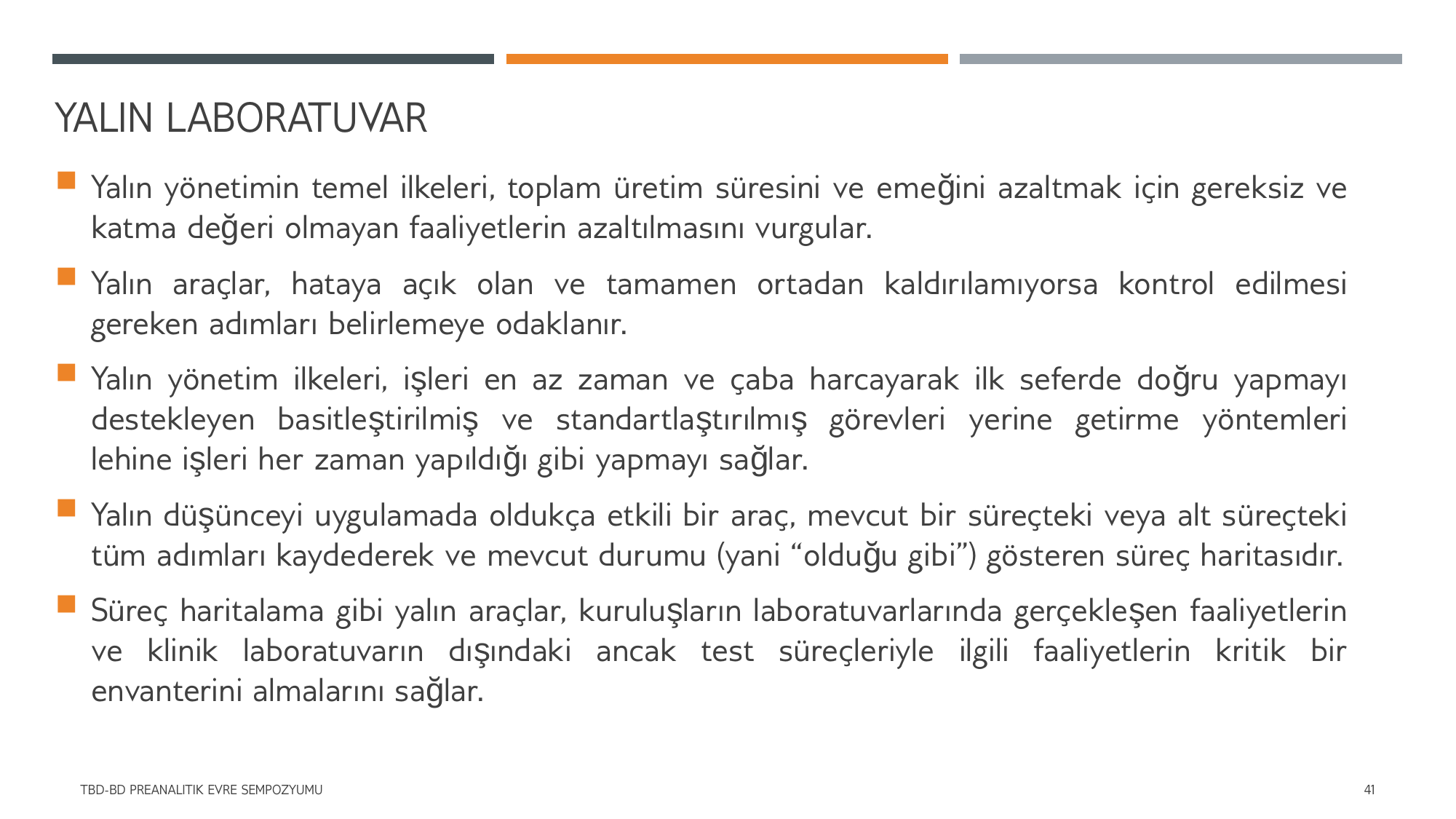

# Yalın Laboratuvar
Yalın yönetimin temel ilkeleri, toplam üretim süresini ve emeğini azaltmak için gereksiz ve katma değeri olmayan faaliyetlerin azaltılmasını vurgular.
Yalın araçlar, hataya açık olan ve tamamen ortadan kaldırılamıyorsa kontrol edilmesi gereken adımları belirlemeye odaklanır.
Yalın yönetim ilkeleri, işleri en az zaman ve çaba harcayarak ilk seferde doğru yapmayı destekleyen basitleştirilmiş ve standartlaştırılmış görevleri yerine getirme yöntemleri lehine işleri her zaman yapıldığı gibi yapmayı sağlar.
Yalın düşünceyi uygulamada oldukça etkili bir araç, mevcut bir süreçteki veya alt süreçteki tüm adımları kaydederek ve mevcut durumu (yani “olduğu gibi”) gösteren süreç haritasıdır.
Süreç haritalama gibi yalın araçlar, kuruluşların laboratuvarlarında gerçekleşen faaliyetlerin ve klinik laboratuvarın dışındaki ancak test süreçleriyle ilgili faaliyetlerin kritik bir envanterini almalarını sağlar.

TBD-BD Preanalitik Evre Sempozyumu
41